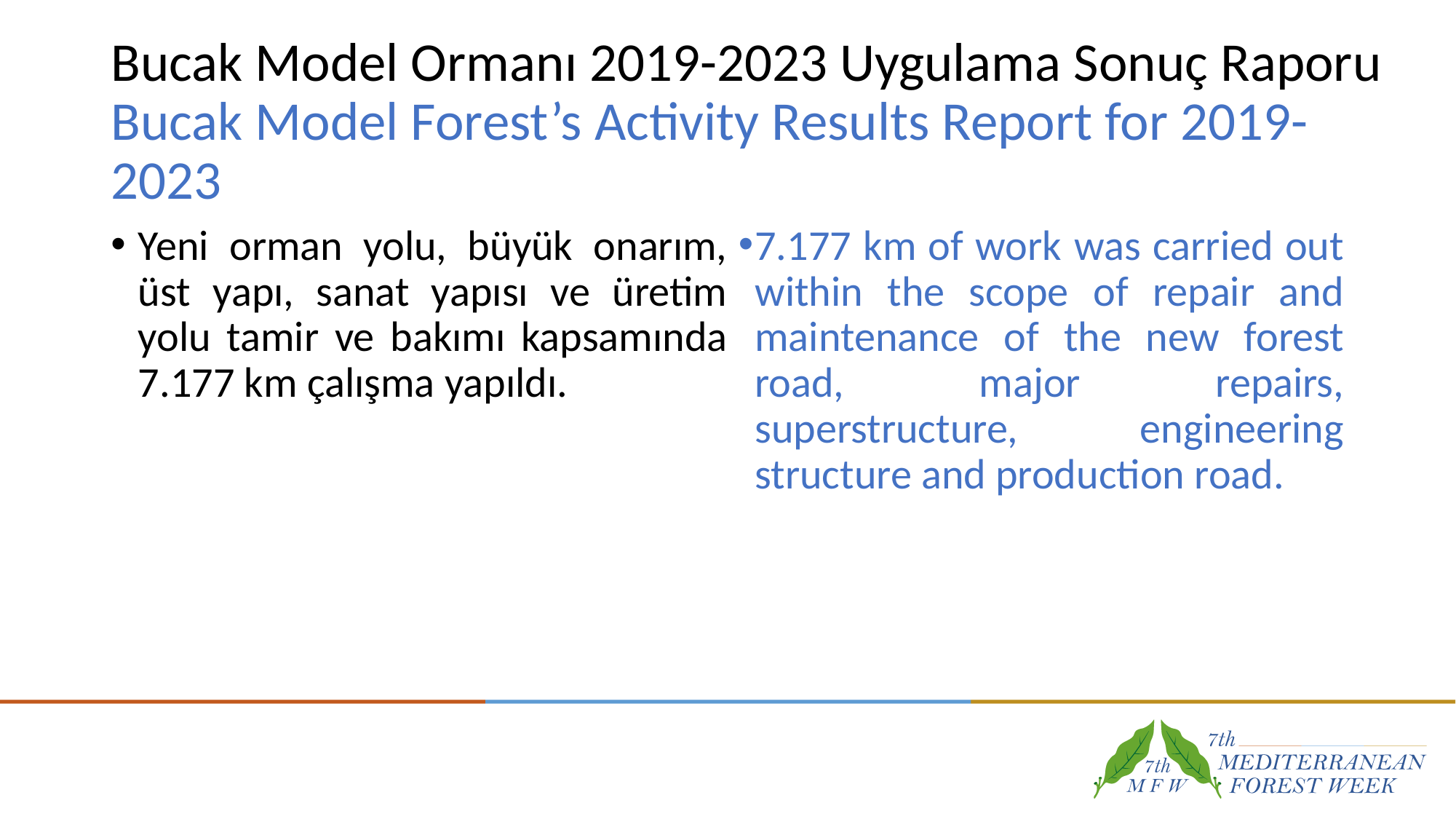

# Bucak Model Ormanı 2019-2023 Uygulama Sonuç Raporu Bucak Model Forest’s Activity Results Report for 2019-2023
Yeni orman yolu, büyük onarım, üst yapı, sanat yapısı ve üretim yolu tamir ve bakımı kapsamında 7.177 km çalışma yapıldı.

7.177 km of work was carried out within the scope of repair and maintenance of the new forest road, major repairs, superstructure, engineering structure and production road.